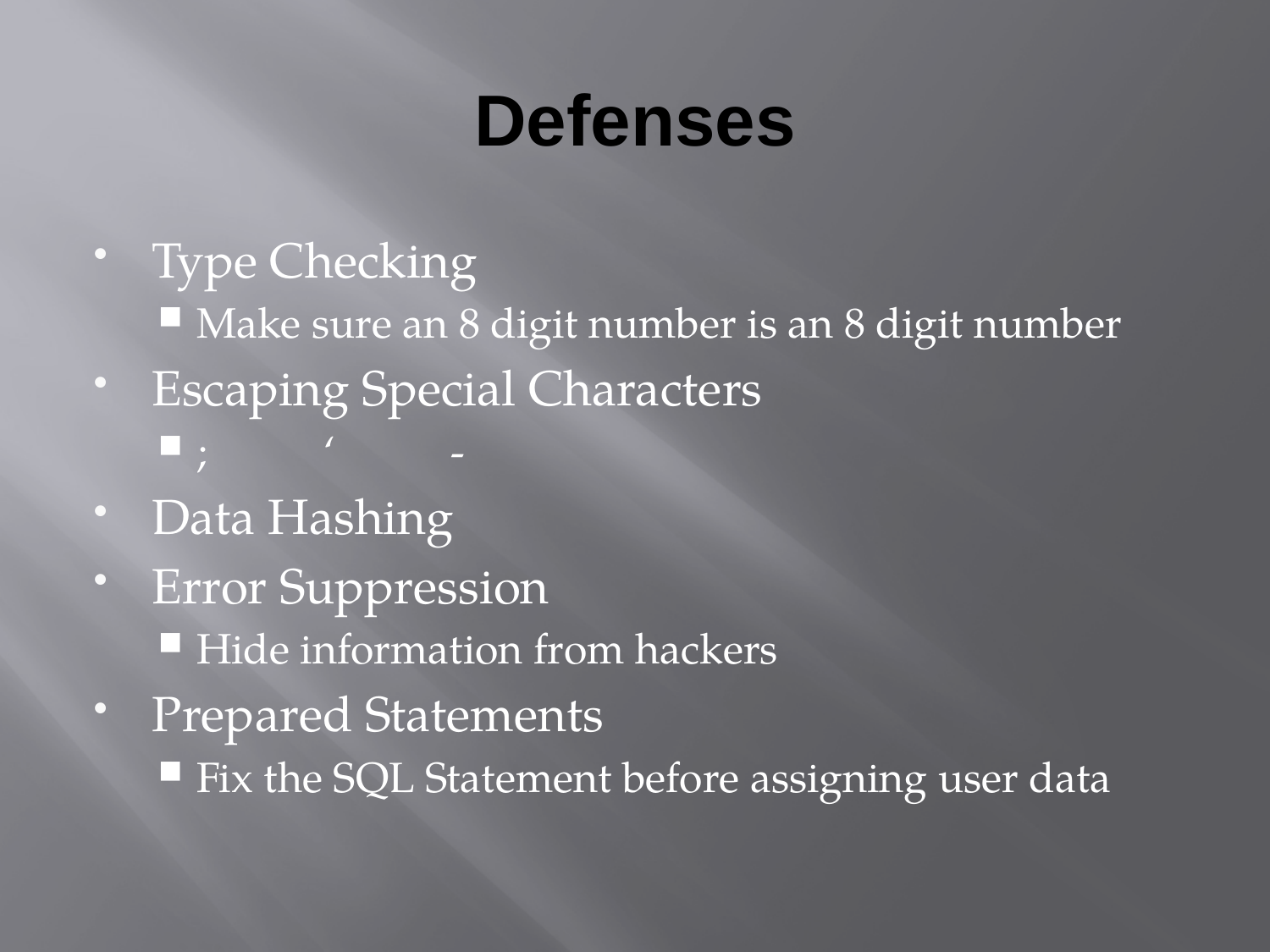

# Defenses
Type Checking
Make sure an 8 digit number is an 8 digit number
Escaping Special Characters
;	‘	-
Data Hashing
Error Suppression
Hide information from hackers
Prepared Statements
Fix the SQL Statement before assigning user data